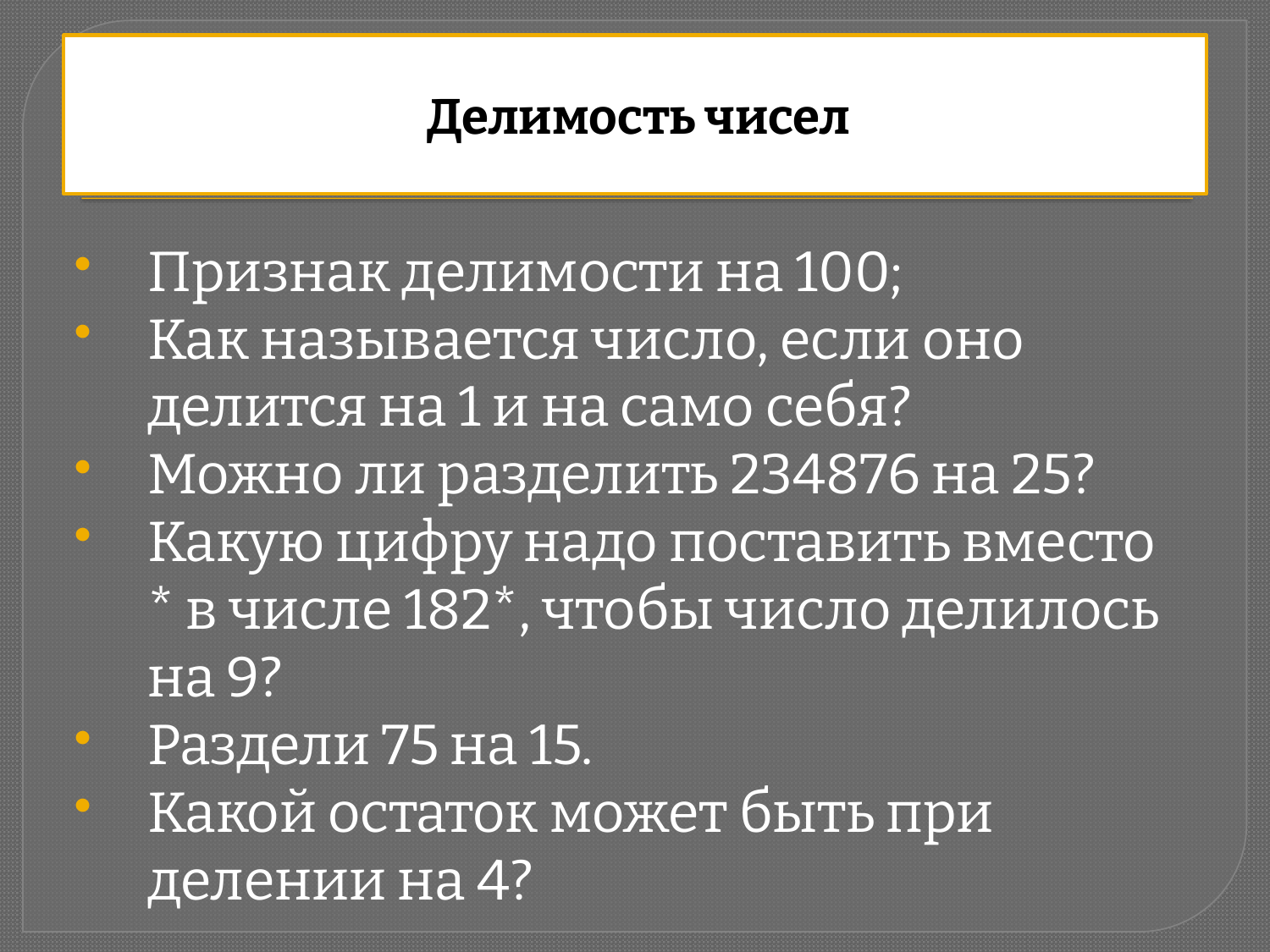

# Делимость чисел
Признак делимости на 100;
Как называется число, если оно делится на 1 и на само себя?
Можно ли разделить 234876 на 25?
Какую цифру надо поставить вместо * в числе 182*, чтобы число делилось на 9?
Раздели 75 на 15.
Какой остаток может быть при делении на 4?